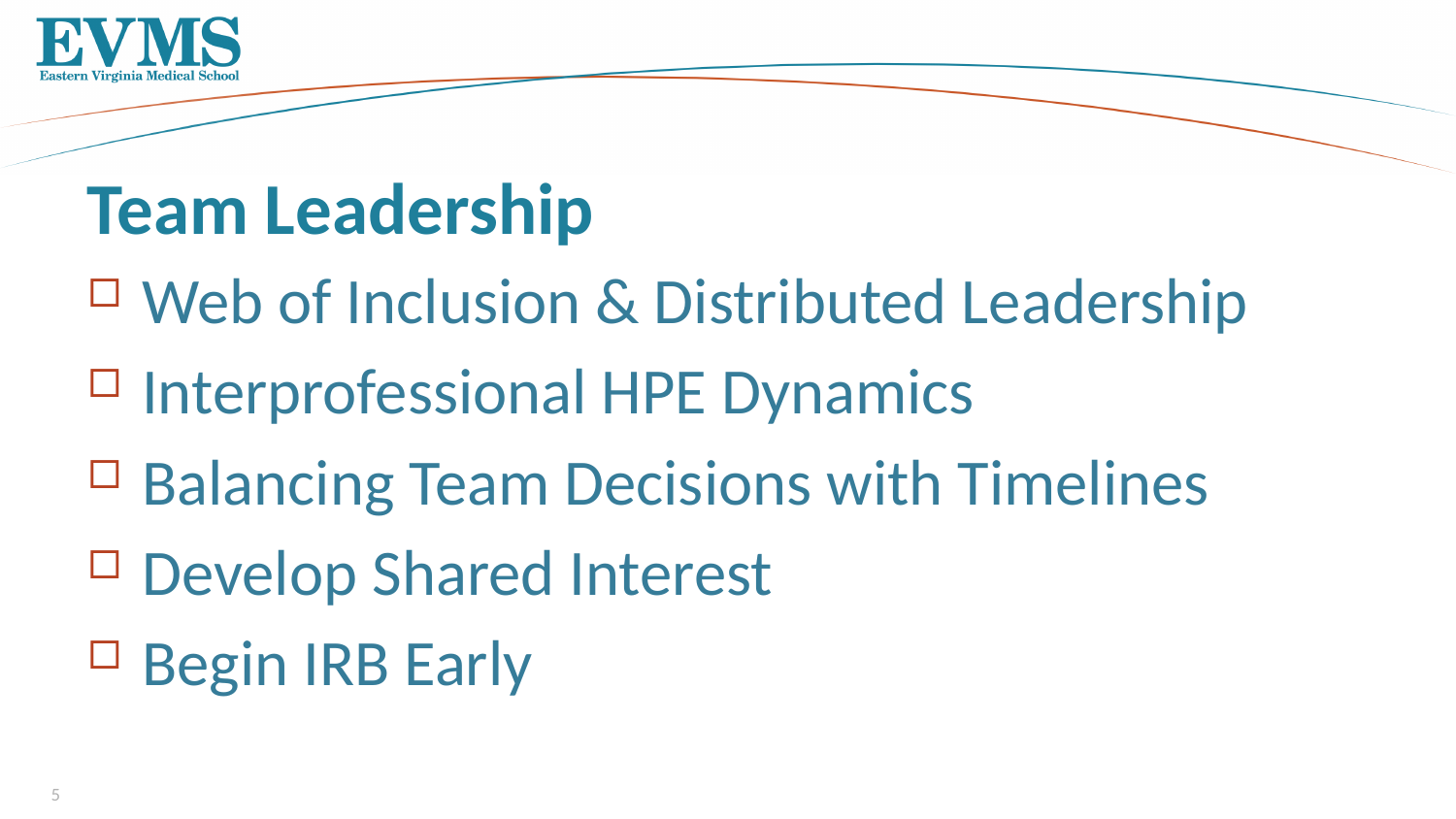

# Team Leadership
Web of Inclusion & Distributed Leadership
Interprofessional HPE Dynamics
Balancing Team Decisions with Timelines
Develop Shared Interest
Begin IRB Early
5